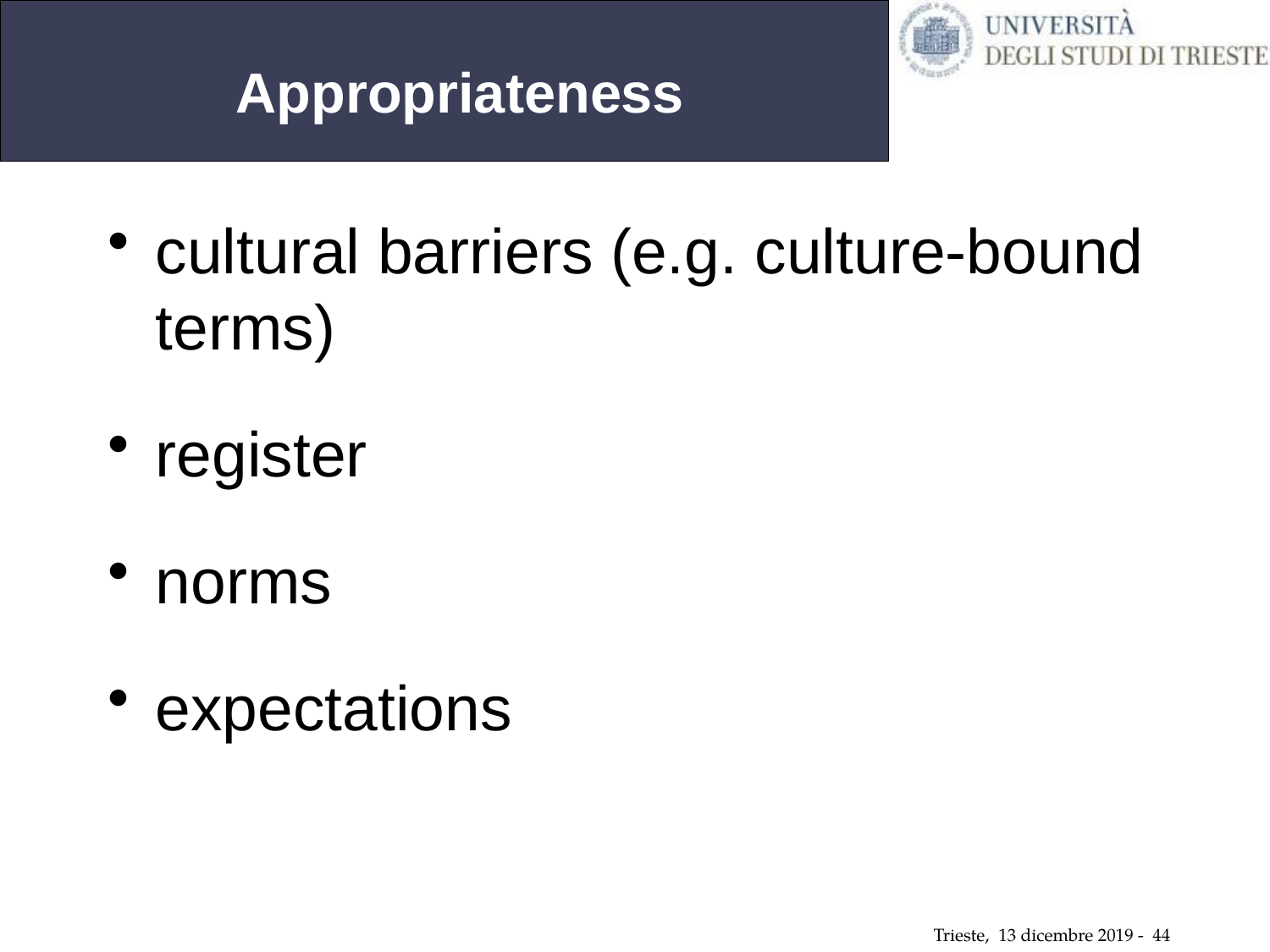

# Appropriateness

cultural barriers (e.g. culture-bound terms)
register
norms
expectations